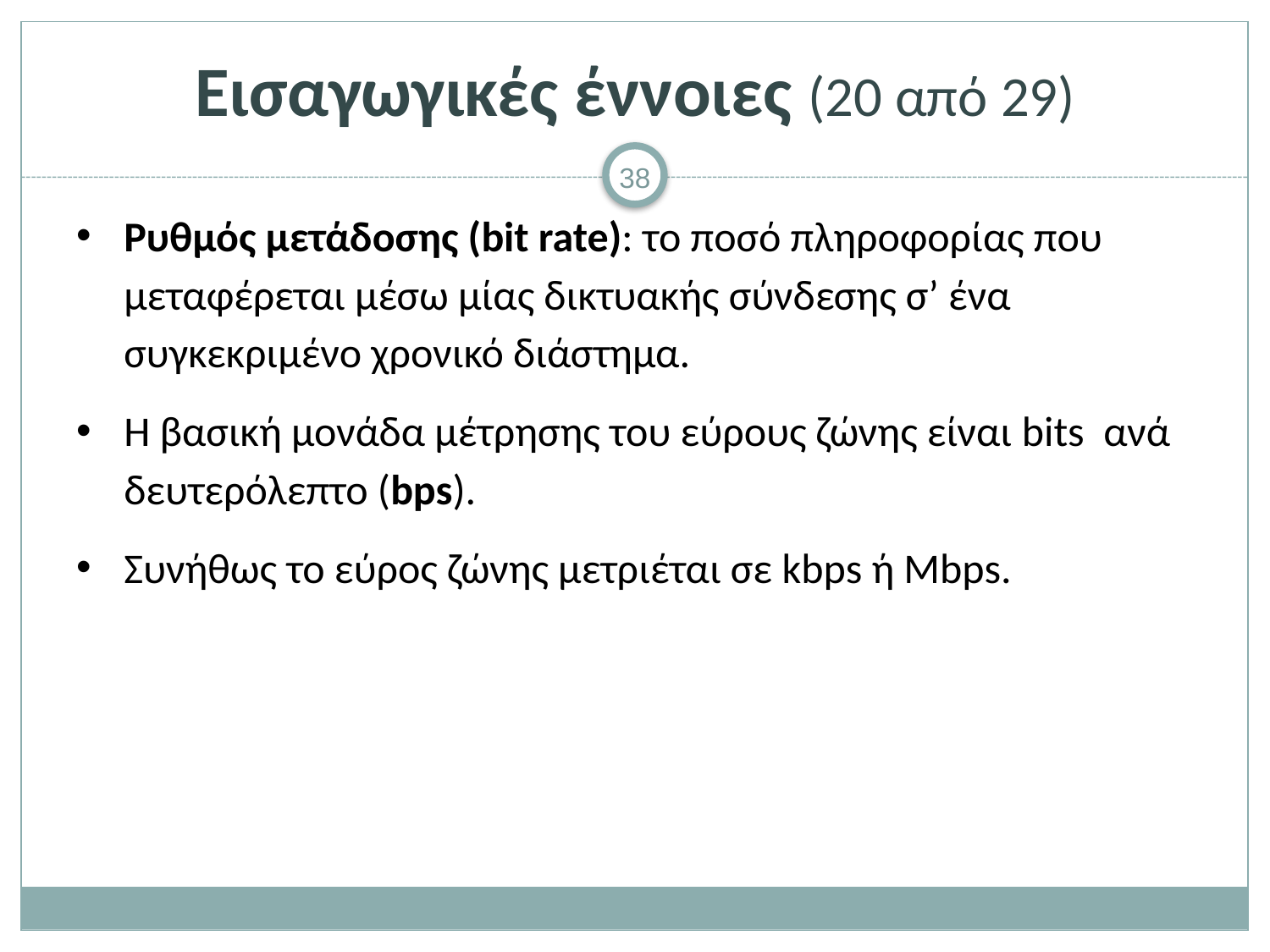

# Εισαγωγικές έννοιες (20 από 29)
Ρυθμός μετάδοσης (bit rate): το ποσό πληροφορίας που μεταφέρεται μέσω μίας δικτυακής σύνδεσης σ’ ένα συγκεκριμένο χρονικό διάστημα.
Η βασική μονάδα μέτρησης του εύρους ζώνης είναι bits  ανά δευτερόλεπτο (bps).
Συνήθως το εύρος ζώνης μετριέται σε kbps ή Mbps.